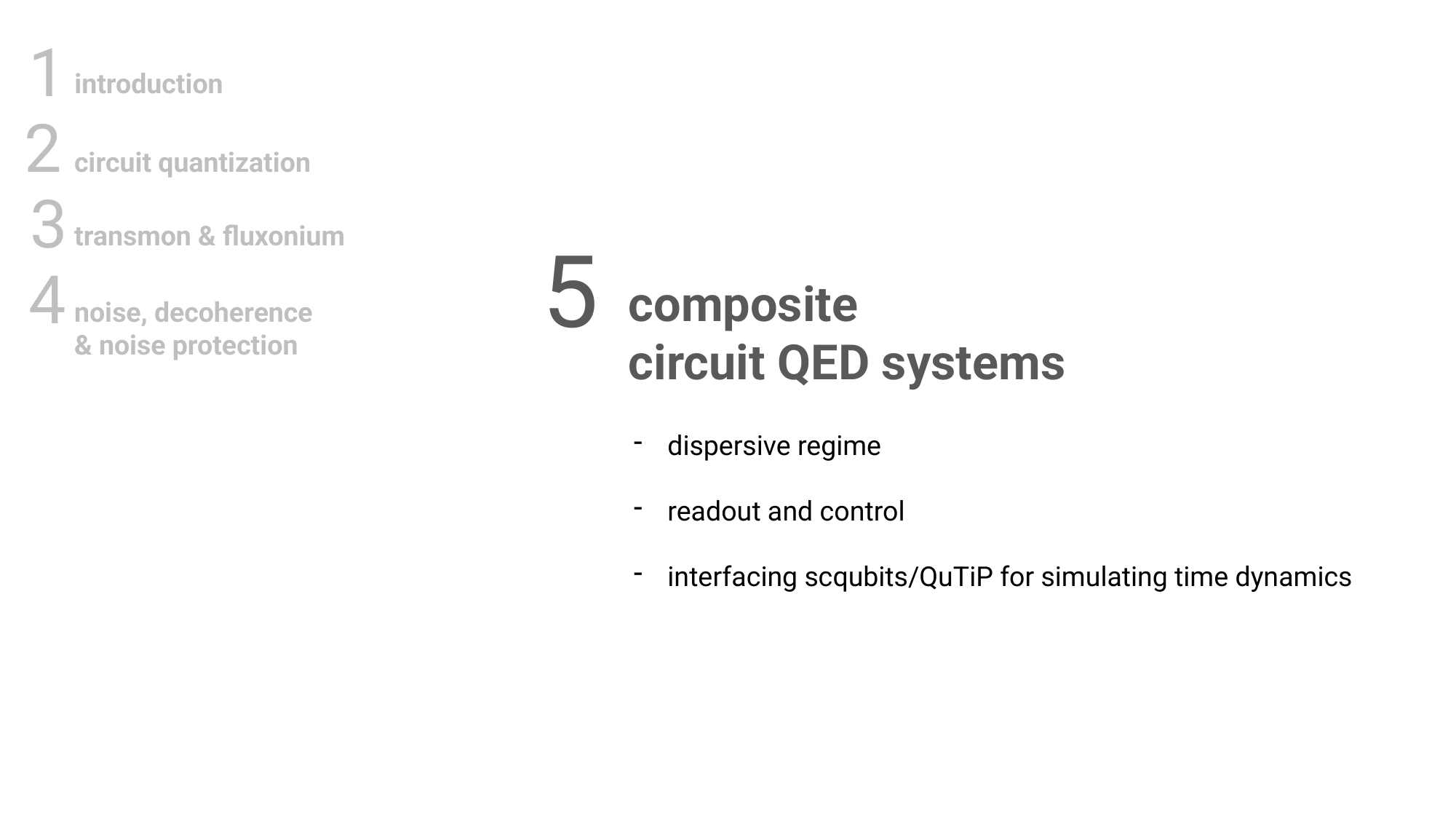

1
introduction
a short conceptual
overview
2
circuit quantization
3
transmon & fluxonium
5
4
composite
circuit QED systems
noise, decoherence
& noise protection
dispersive regime

readout and control

interfacing scqubits/QuTiP for simulating time dynamics